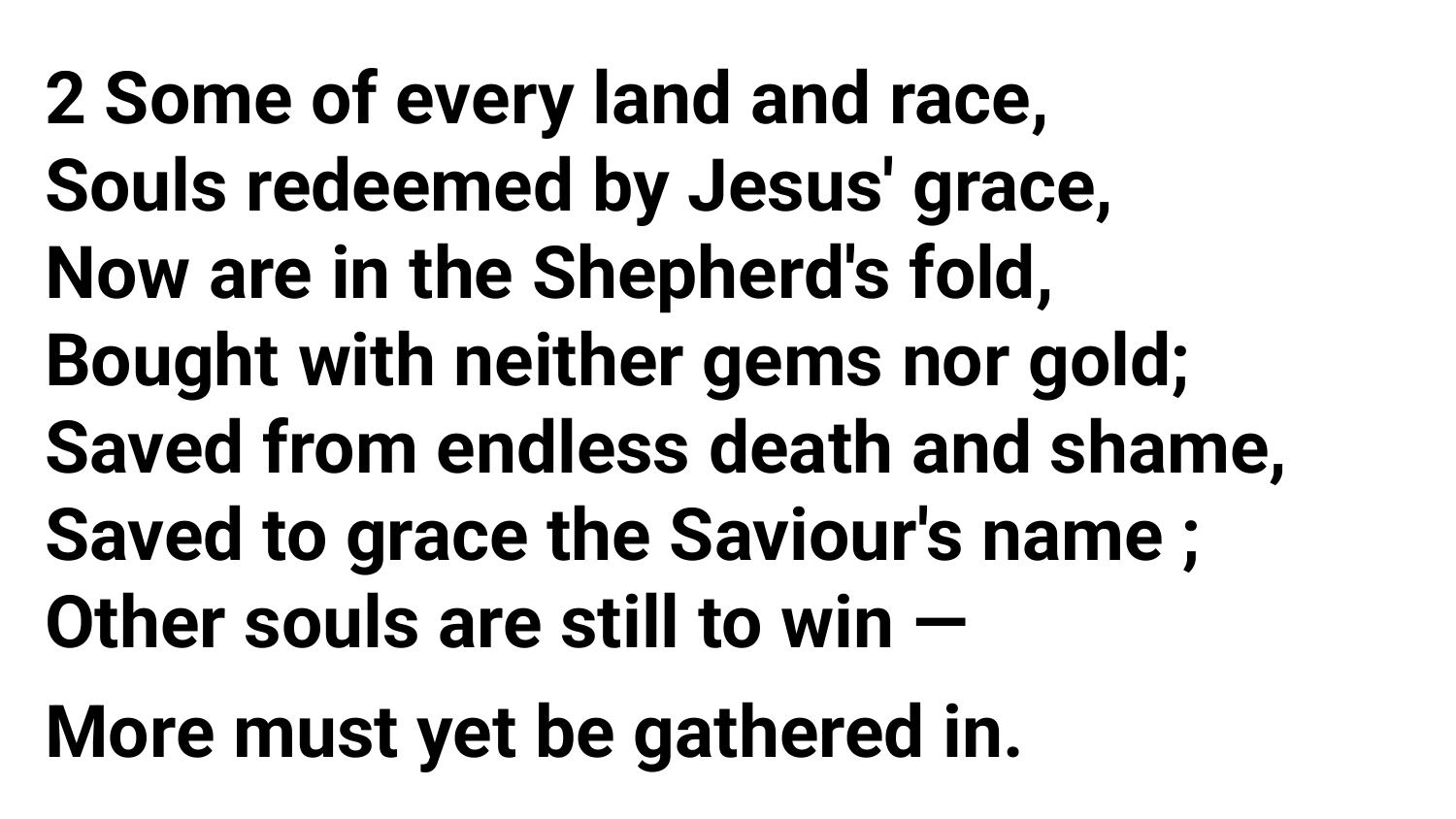

2 Some of every land and race,
Souls redeemed by Jesus' grace,
Now are in the Shepherd's fold,
Bought with neither gems nor gold;
Saved from endless death and shame,
Saved to grace the Saviour's name ;
Other souls are still to win —
More must yet be gathered in.